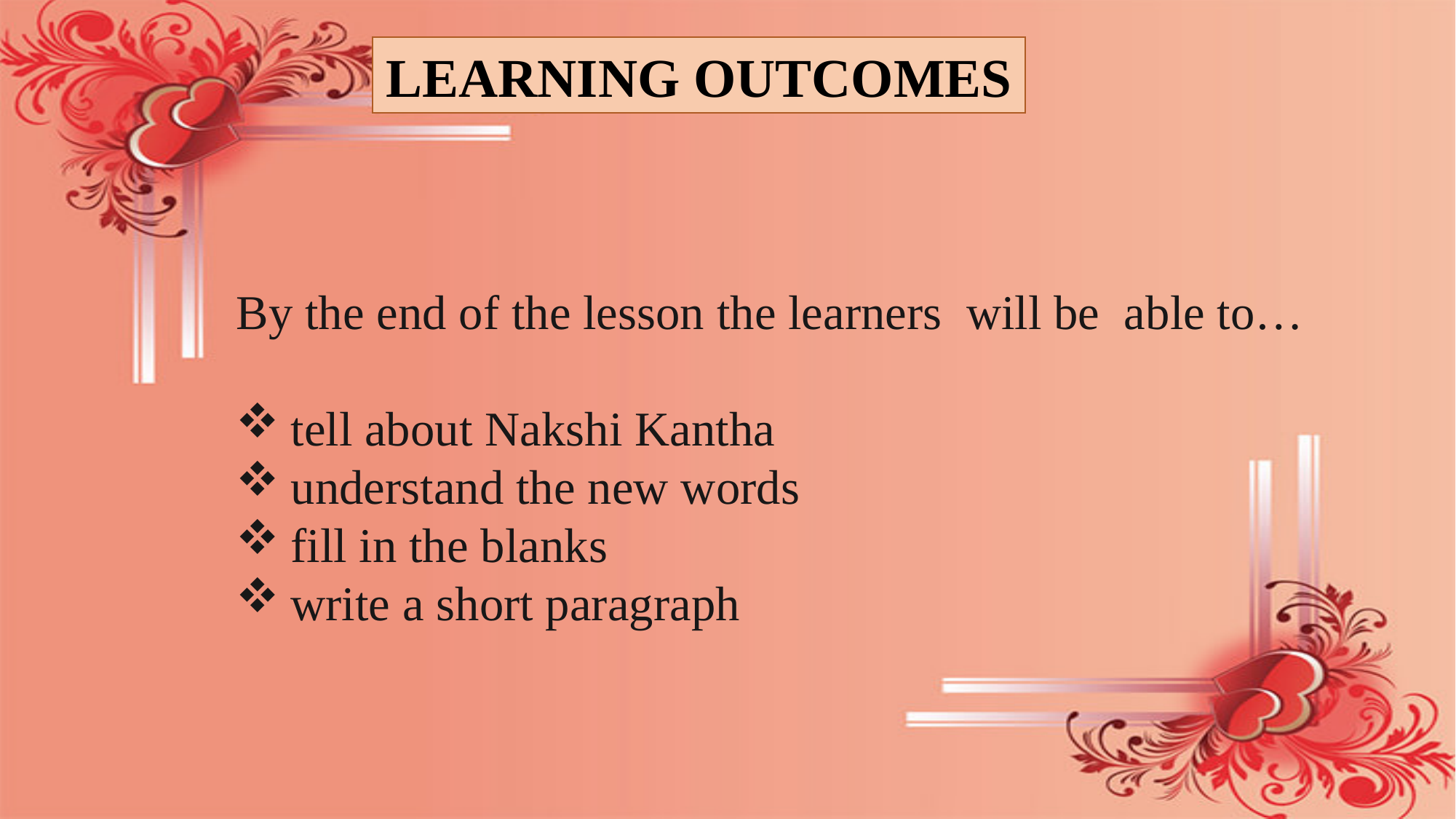

LEARNING OUTCOMES
By the end of the lesson the learners  will be  able to…

tell about Nakshi Kantha
understand the new words
fill in the blanks
write a short paragraph